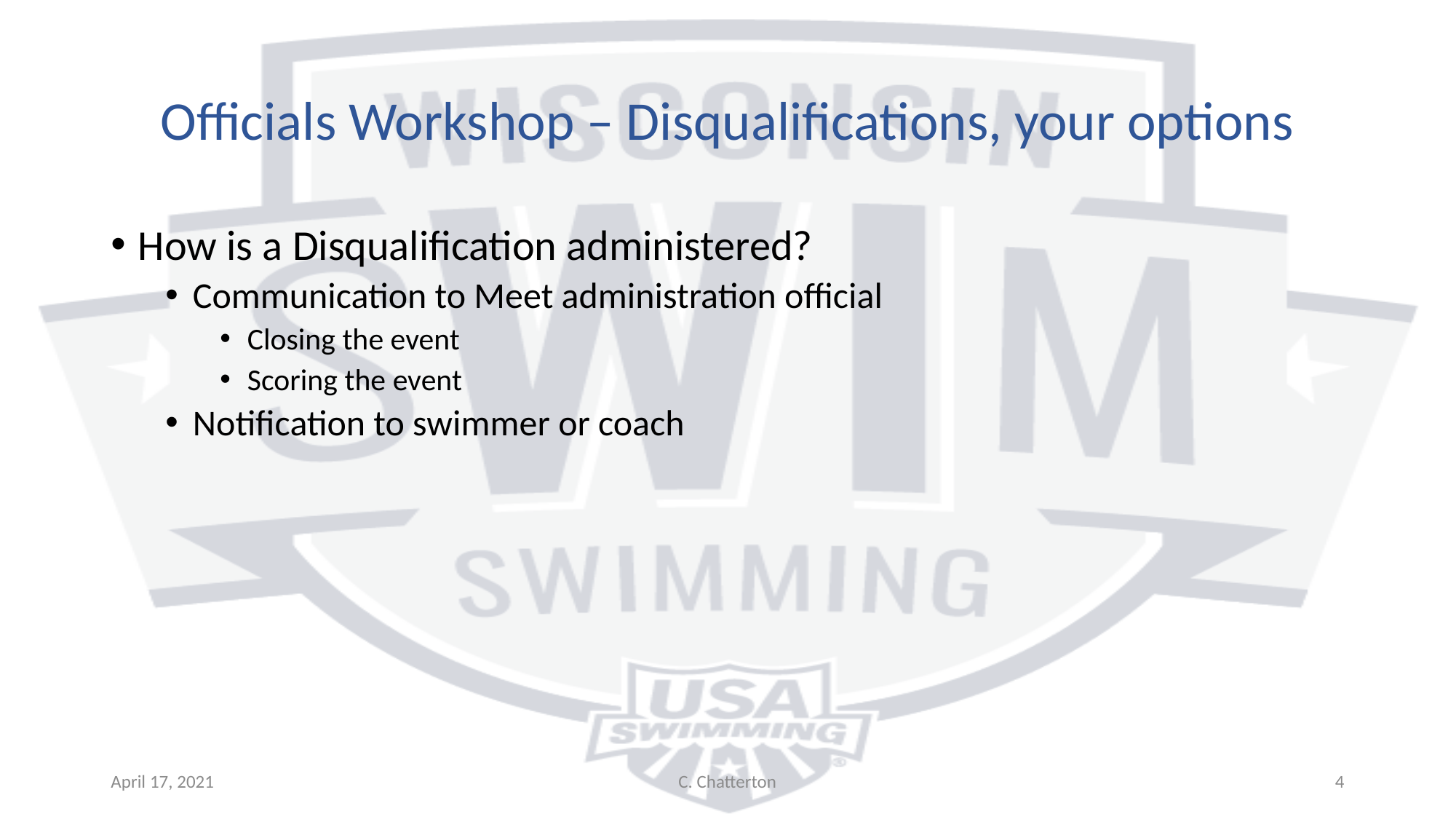

# Officials Workshop – Disqualifications, your options
How is a Disqualification administered?
Communication to Meet administration official
Closing the event
Scoring the event
Notification to swimmer or coach

April 17, 2021
C. Chatterton
4